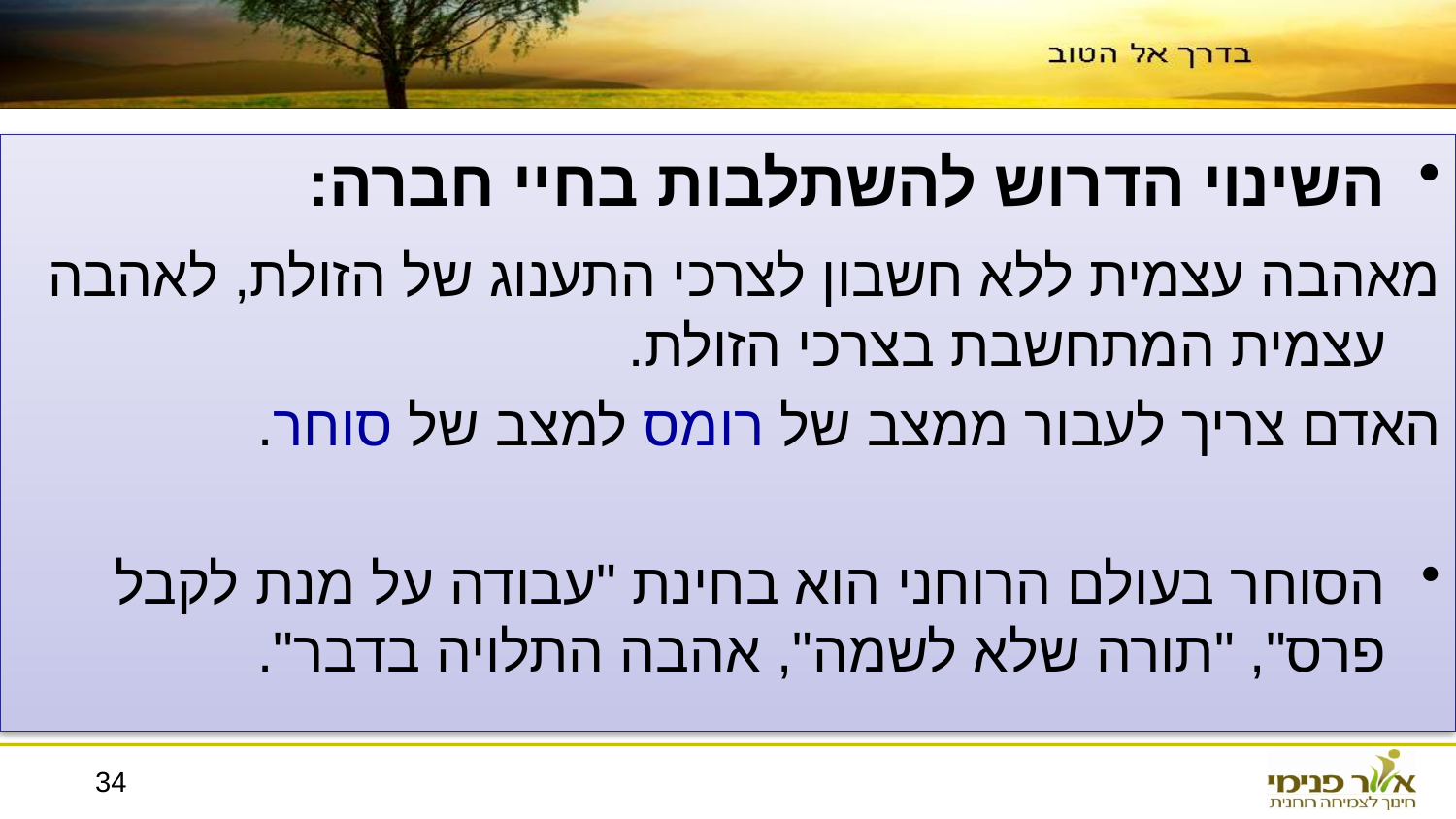

השינוי הדרוש להשתלבות בחיי חברה:
	מאהבה עצמית ללא חשבון לצרכי התענוג של הזולת, לאהבה עצמית המתחשבת בצרכי הזולת.
	האדם צריך לעבור ממצב של רומס למצב של סוחר.

הסוחר בעולם הרוחני הוא בחינת "עבודה על מנת לקבל פרס", "תורה שלא לשמה", אהבה התלויה בדבר".